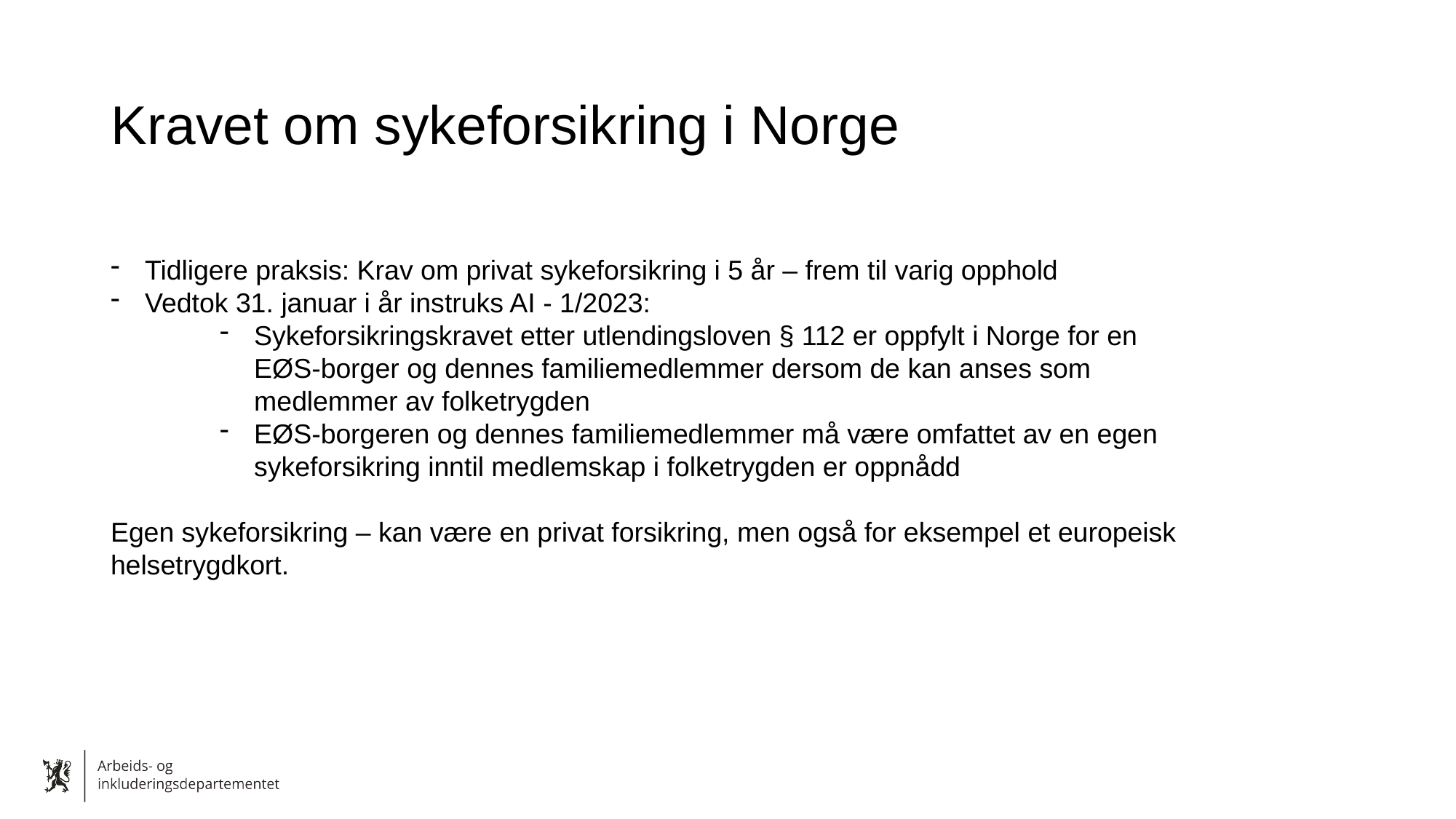

# Kravet om sykeforsikring i Norge
Tidligere praksis: Krav om privat sykeforsikring i 5 år – frem til varig opphold
Vedtok 31. januar i år instruks AI - 1/2023:
Sykeforsikringskravet etter utlendingsloven § 112 er oppfylt i Norge for en EØS-borger og dennes familie­medlemmer dersom de kan anses som medlemmer av folketrygden
EØS-borgeren og dennes familiemedlemmer må være omfattet av en egen sykeforsikring inntil medlemskap i folketrygden er oppnådd

Egen sykeforsikring – kan være en privat forsikring, men også for eksempel et europeisk helsetrygdkort.